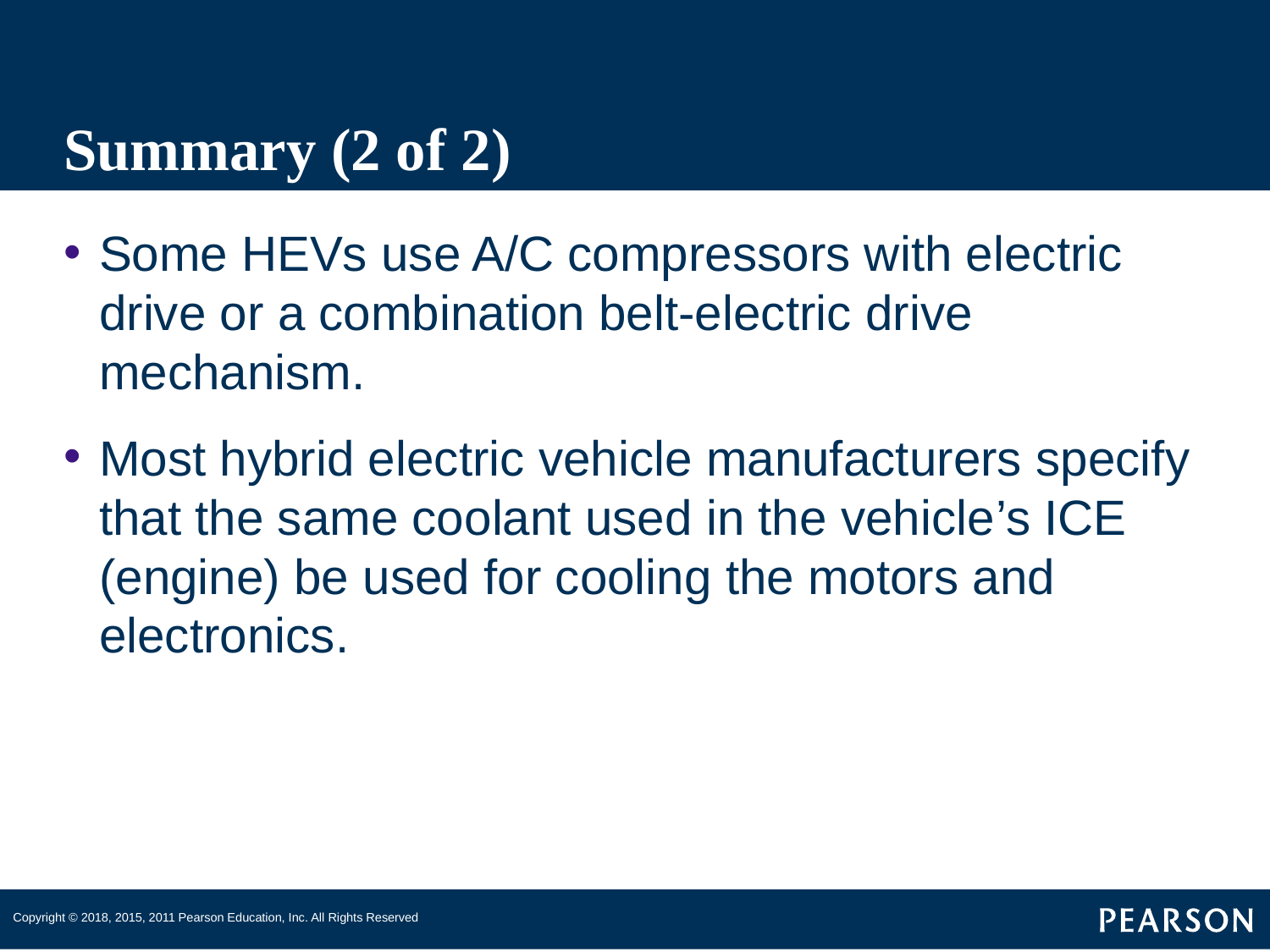

# Summary (2 of 2)
Some HEVs use A/C compressors with electric drive or a combination belt-electric drive mechanism.
Most hybrid electric vehicle manufacturers specify that the same coolant used in the vehicle’s ICE (engine) be used for cooling the motors and electronics.